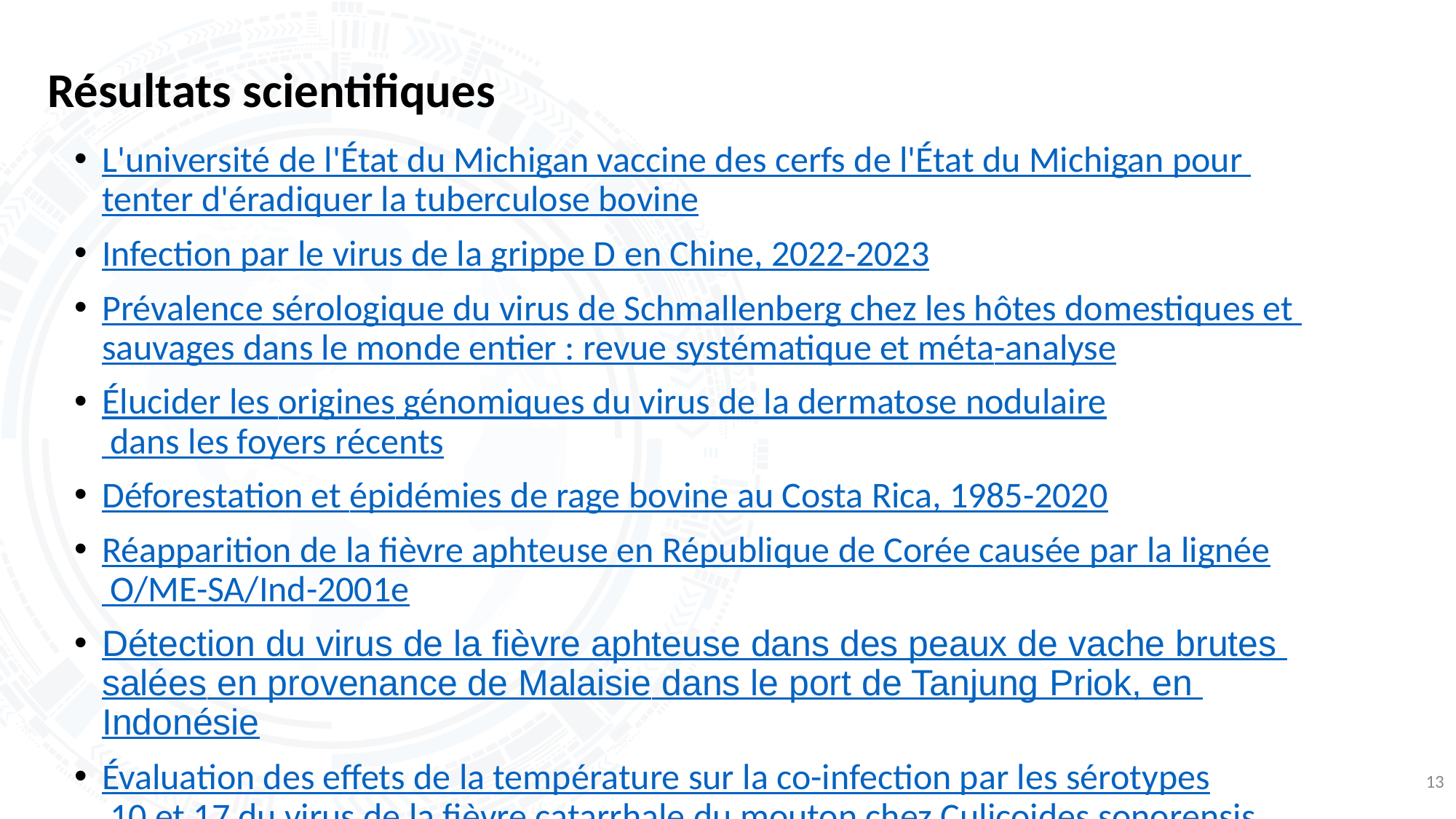

# Résultats scientifiques
L'université de l'État du Michigan vaccine des cerfs de l'État du Michigan pour tenter d'éradiquer la tuberculose bovine
Infection par le virus de la grippe D en Chine, 2022-2023
Prévalence sérologique du virus de Schmallenberg chez les hôtes domestiques et sauvages dans le monde entier : revue systématique et méta-analyse
Élucider les origines génomiques du virus de la dermatose nodulaire dans les foyers récents
Déforestation et épidémies de rage bovine au Costa Rica, 1985-2020
Réapparition de la fièvre aphteuse en République de Corée causée par la lignée O/ME-SA/Ind-2001e
Détection du virus de la fièvre aphteuse dans des peaux de vache brutes salées en provenance de Malaisie dans le port de Tanjung Priok, en Indonésie
Évaluation des effets de la température sur la co-infection par les sérotypes 10 et 17 du virus de la fièvre catarrhale du mouton chez Culicoides sonorensis
13